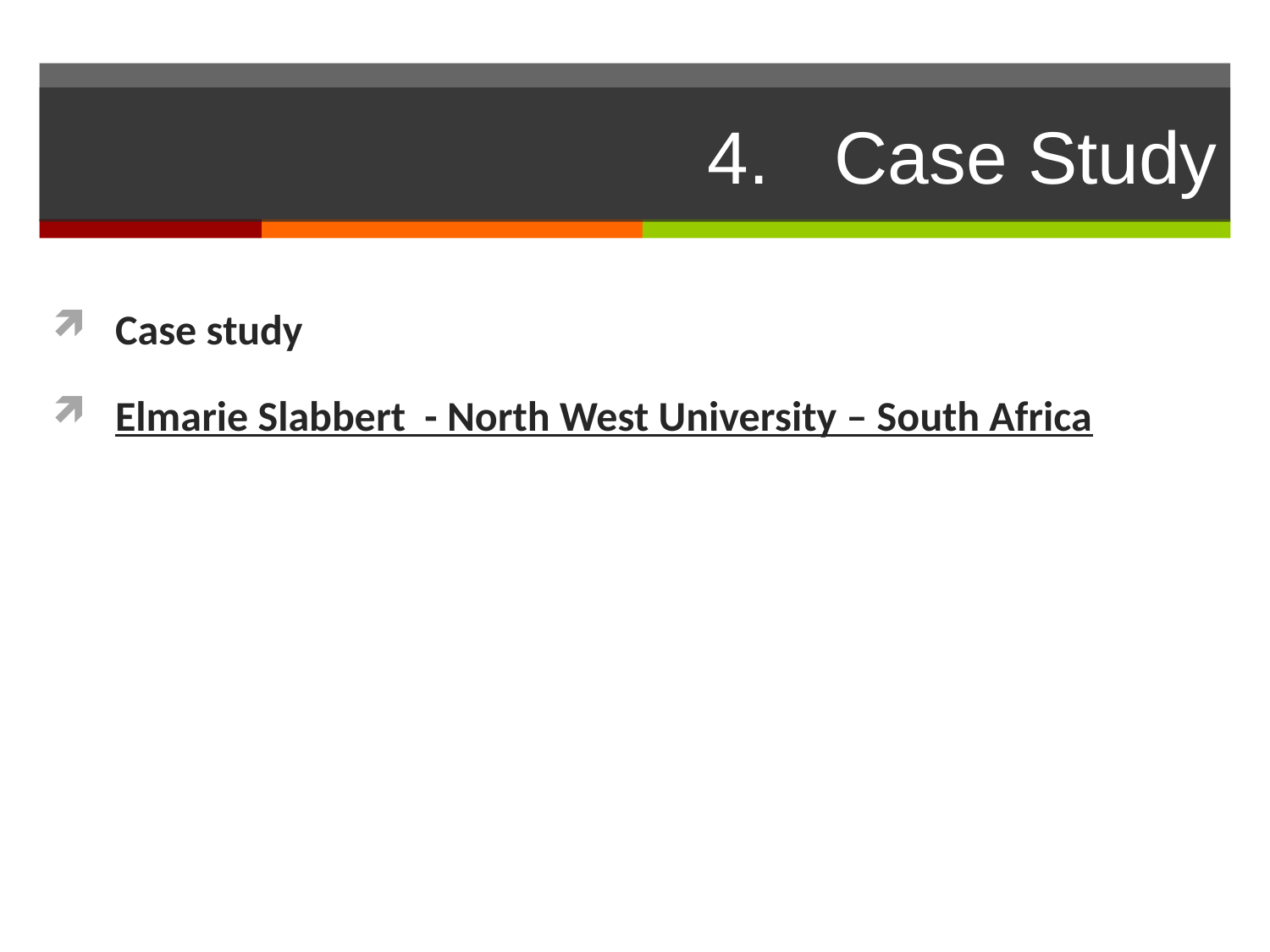

# 4.	Case Study
Case study
Elmarie Slabbert  - North West University – South Africa